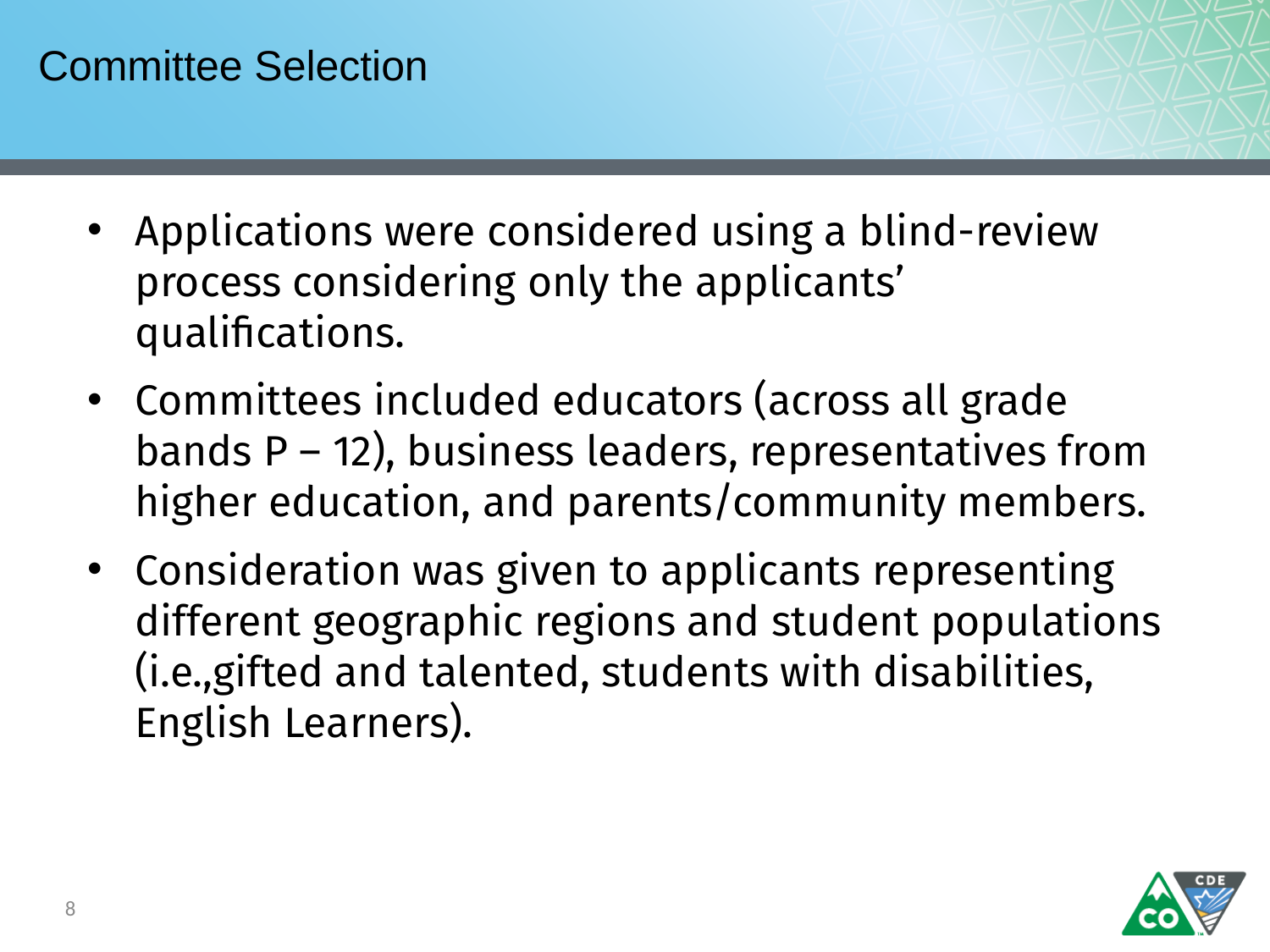

# Committee Selection
Applications were considered using a blind-review process considering only the applicants’ qualifications.
Committees included educators (across all grade bands P – 12), business leaders, representatives from higher education, and parents/community members.
Consideration was given to applicants representing different geographic regions and student populations (i.e.,gifted and talented, students with disabilities, English Learners).
8